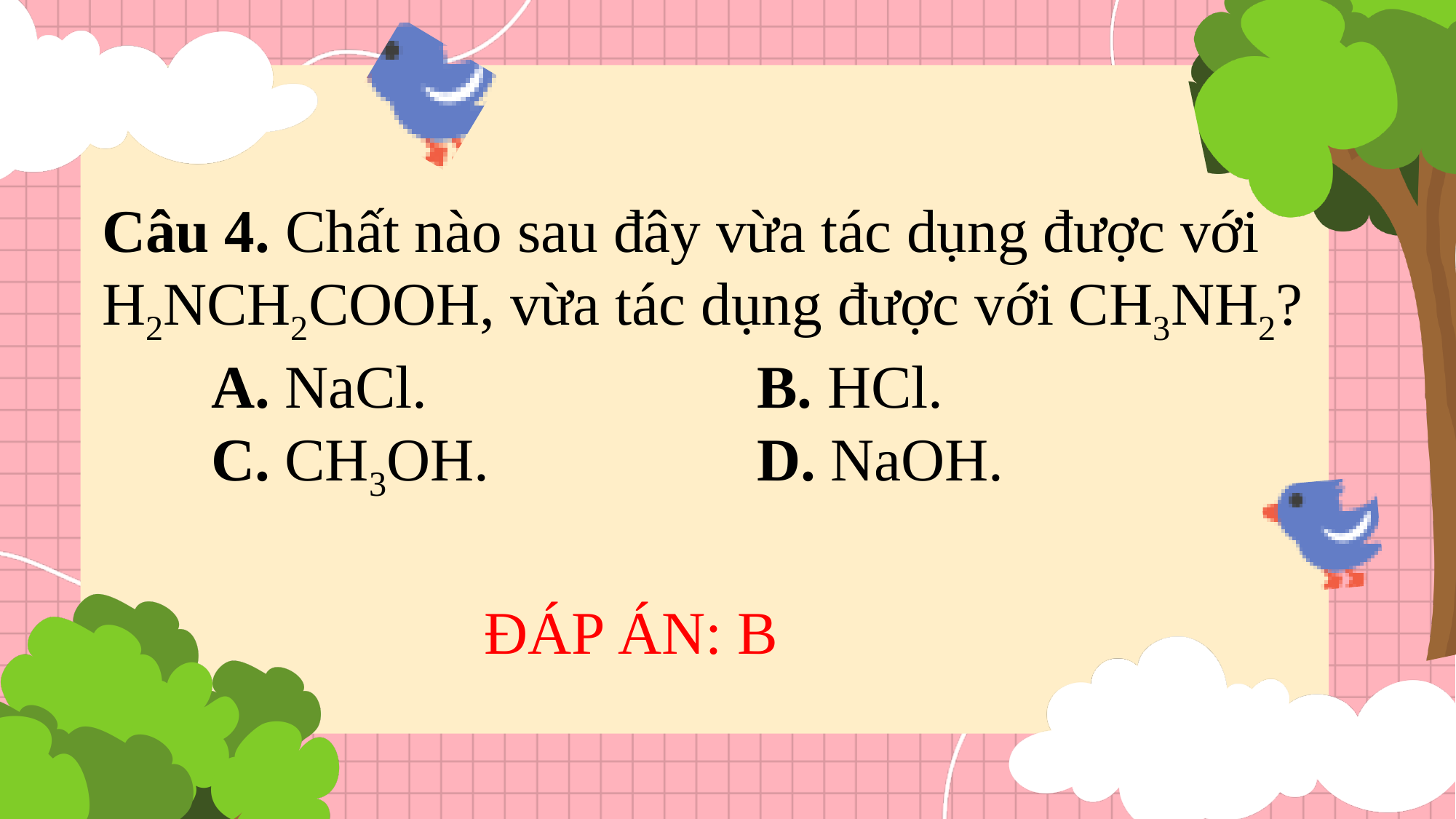

Câu 4. Chất nào sau đây vừa tác dụng được với H2NCH2COOH, vừa tác dụng được với CH3NH2?
	A. NaCl. 			B. HCl.
	C. CH3OH. 			D. NaOH.

ĐÁP ÁN: B